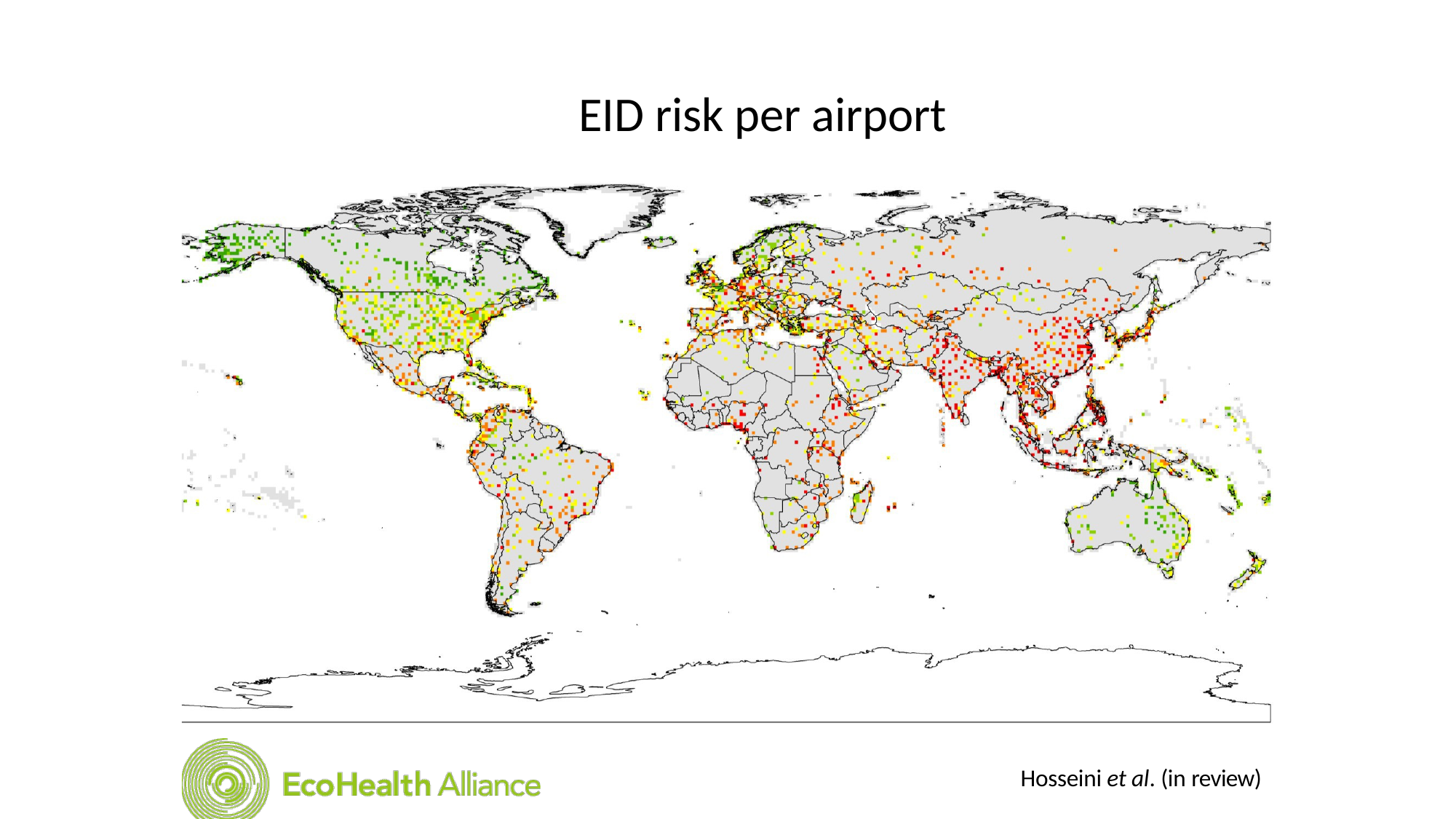

# EID risk per airport

Hosseini et al. (in review)